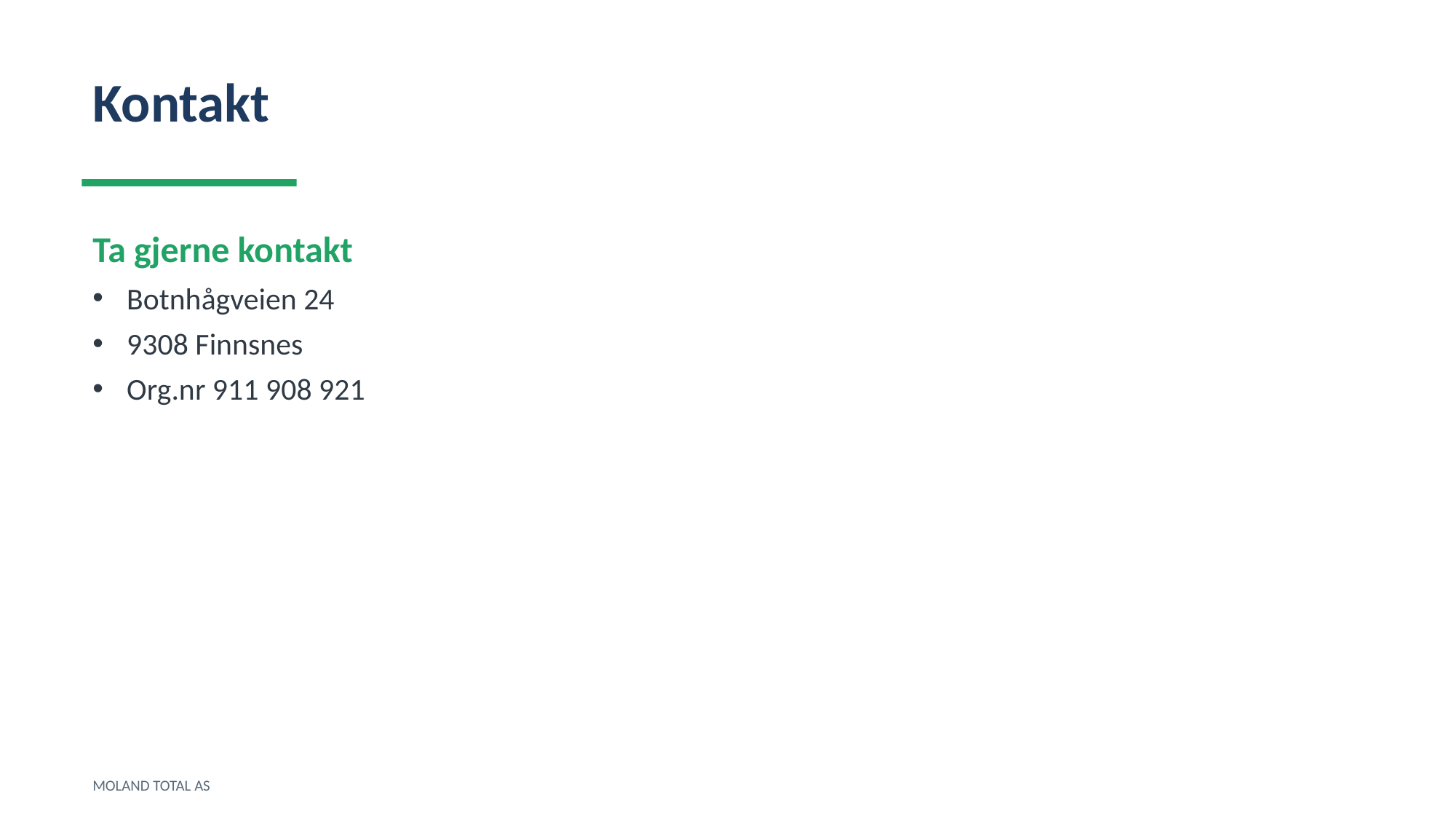

Kontakt

Ta gjerne kontakt
Botnhågveien 24
9308 Finnsnes
Org.nr 911 908 921
MOLAND TOTAL AS